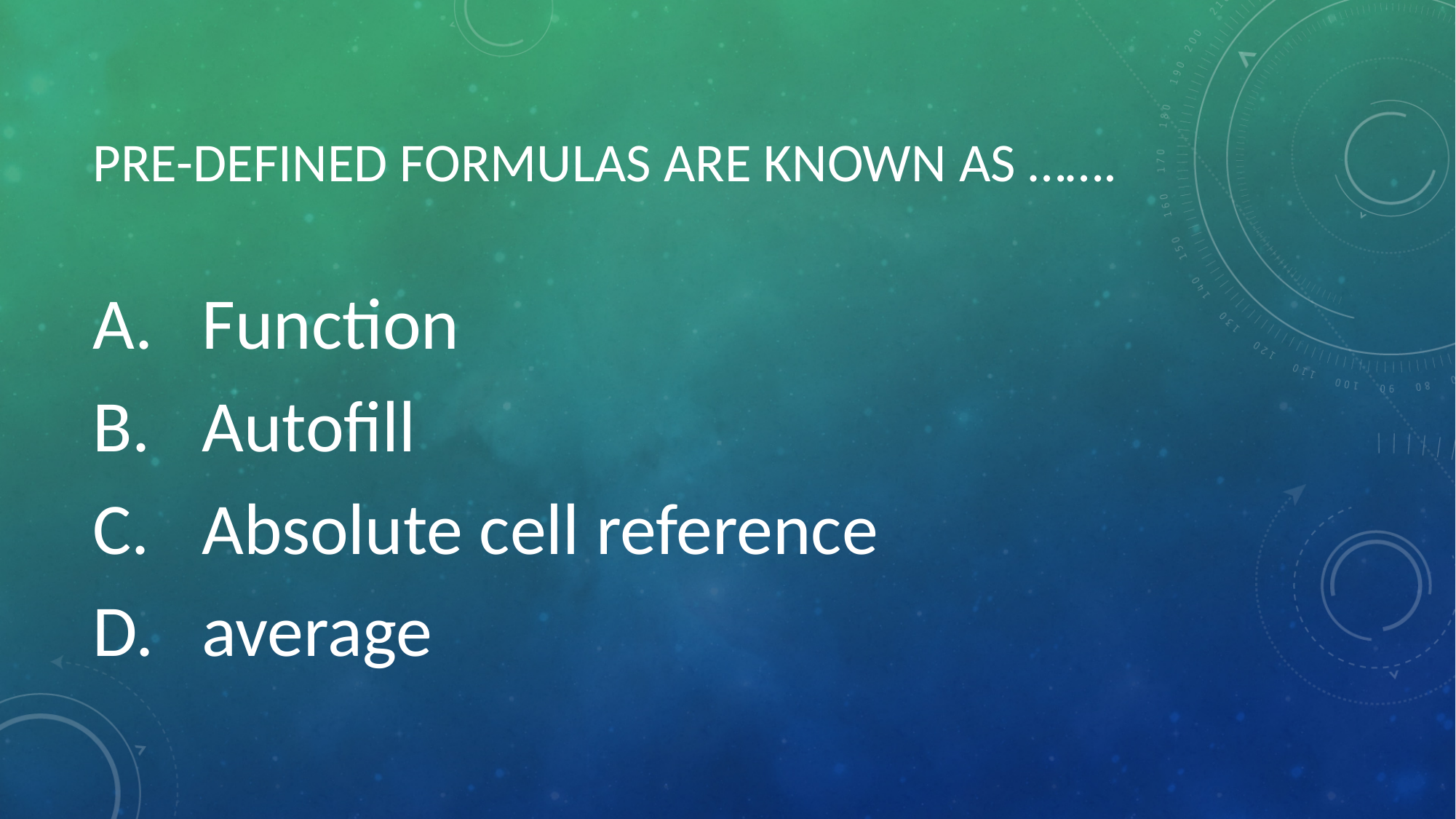

# Pre-defined formulas are known as …….
Function
Autofill
Absolute cell reference
average